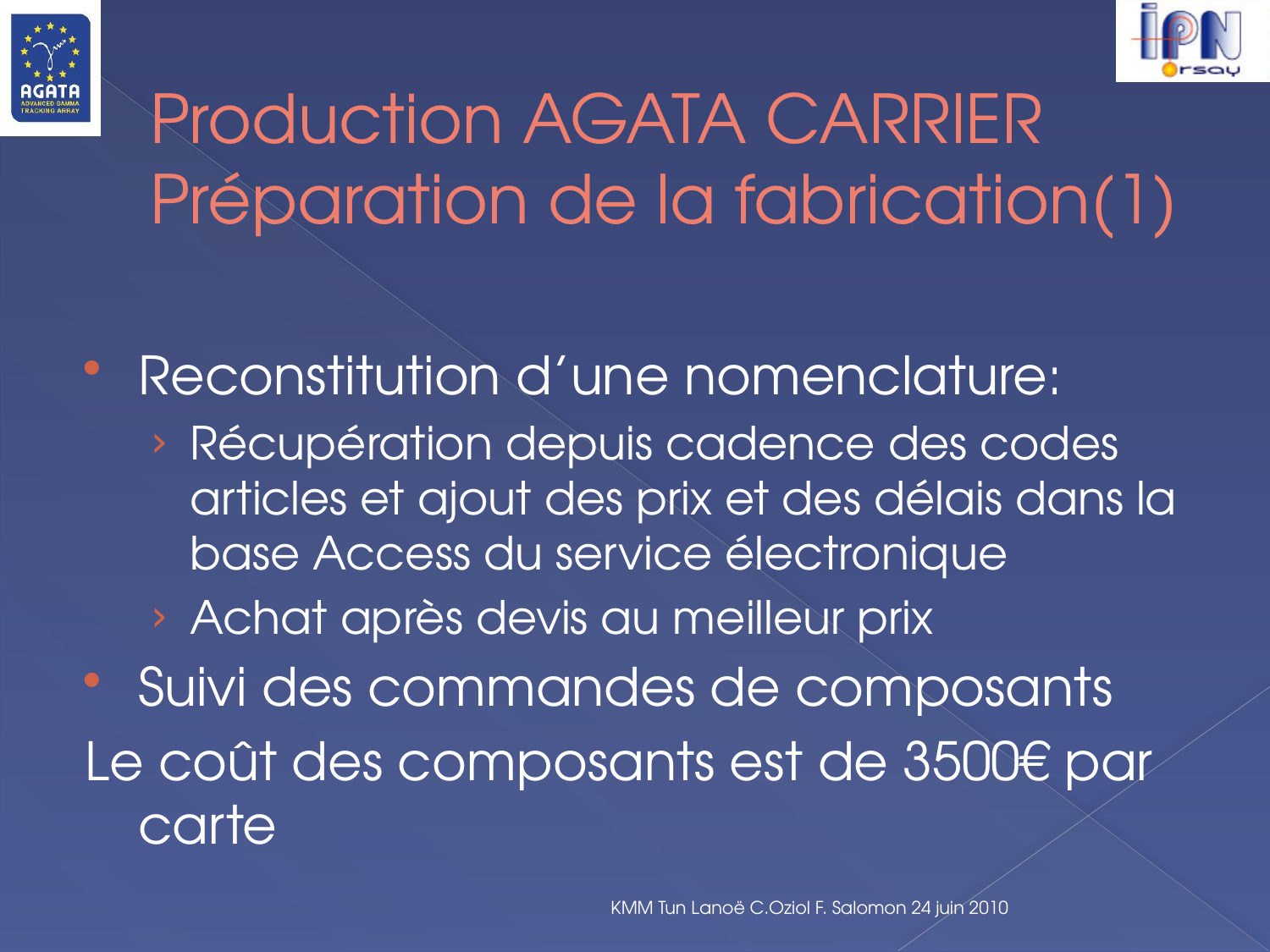

# Production AGATA CARRIER Préparation de la fabrication(1)

Reconstitution d’une nomenclature:
Récupération depuis cadence des codes articles et ajout des prix et des délais dans la base Access du service électronique
Achat après devis au meilleur prix
Suivi des commandes de composants
Le coût des composants est de 3500€ par carte

KMM Tun Lanoë C.Oziol F. Salomon 24 juin 2010